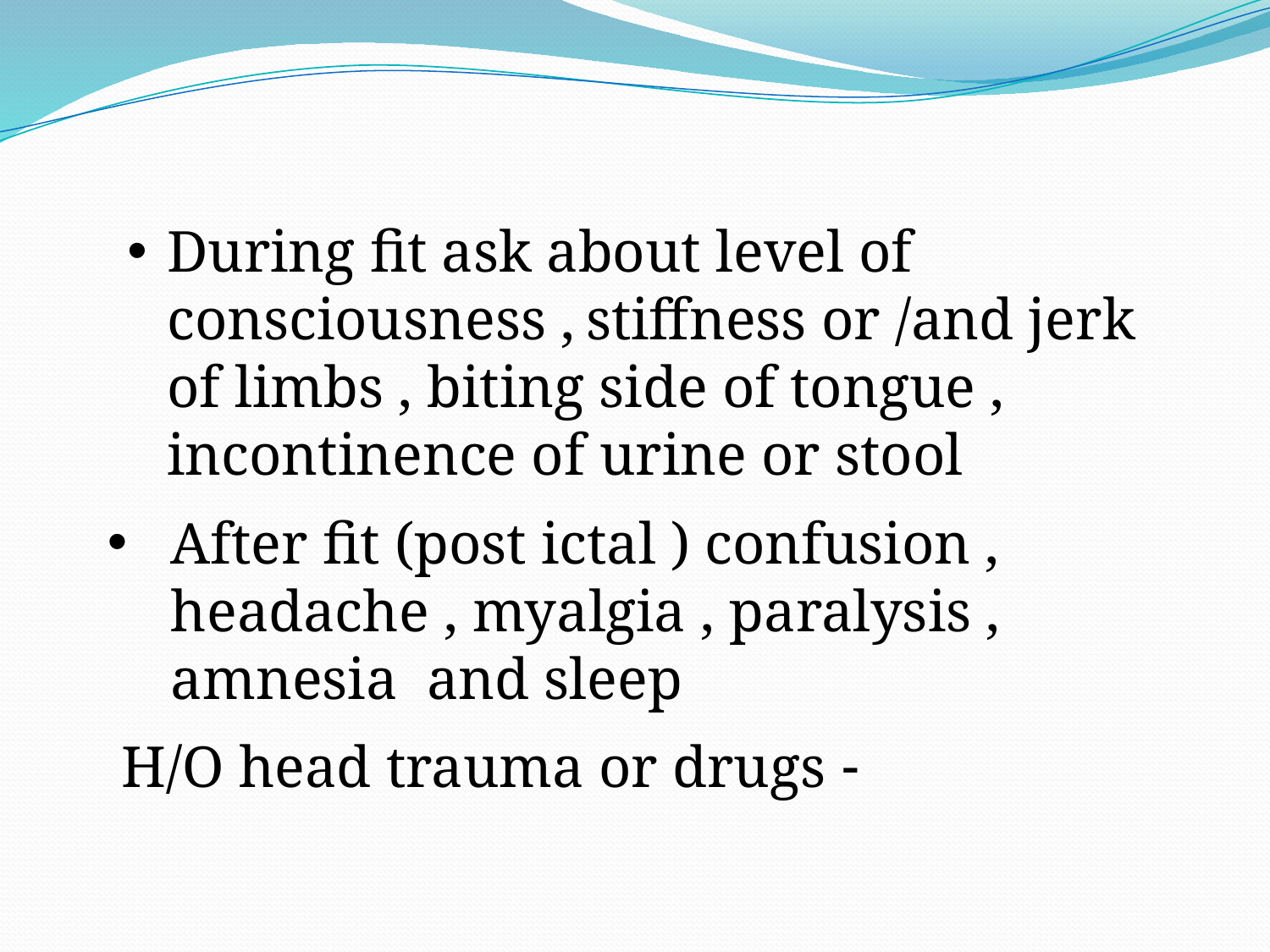

During fit ask about level of consciousness , stiffness or /and jerk of limbs , biting side of tongue , incontinence of urine or stool
After fit (post ictal ) confusion , headache , myalgia , paralysis , amnesia  and sleep

- H/O head trauma or drugs